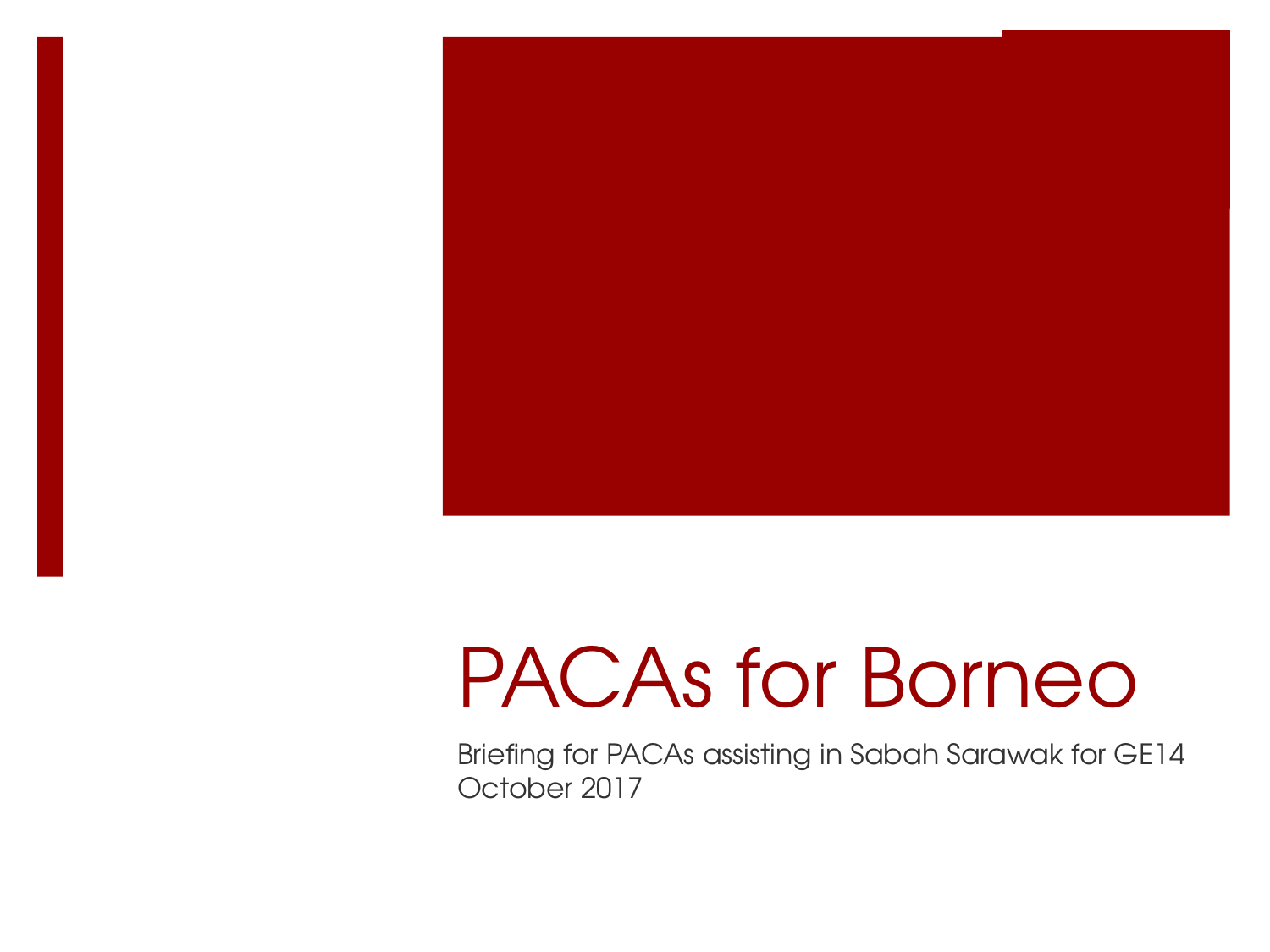

# PACAs for Borneo
Briefing for PACAs assisting in Sabah Sarawak for GE14
October 2017